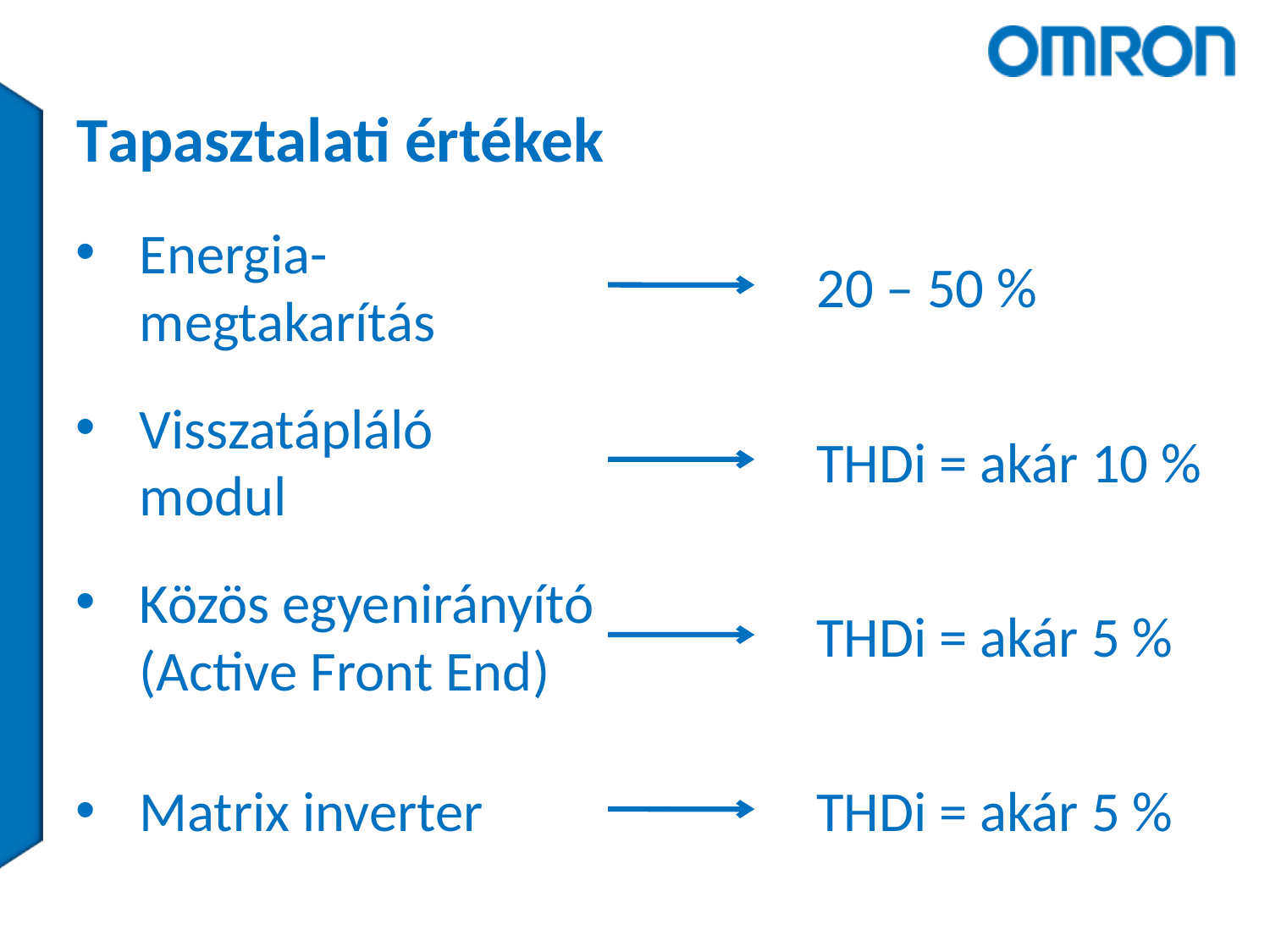

Tapasztalati értékek
Energia-megtakarítás
20 – 50 %

Visszatápláló modul
THDi = akár 10 %

Közös egyenirányító (Active Front End)
THDi = akár 5 %

Matrix inverter
THDi = akár 5 %